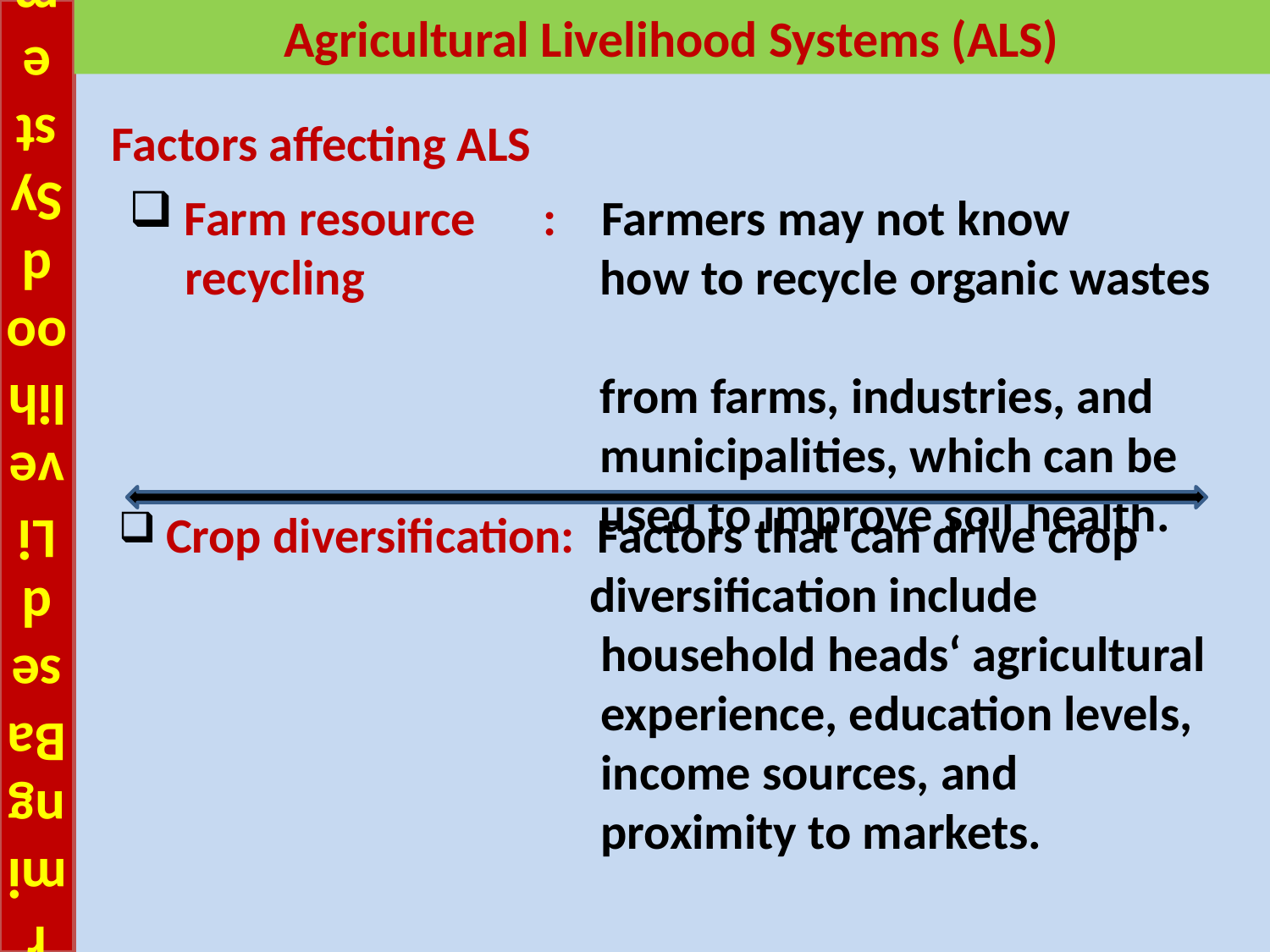

# Farming Based Livelihood Systems
Agricultural Livelihood Systems (ALS)
Factors affecting ALS
 Farm resource      :    Farmers may not know
     recycling                     how to recycle organic wastes
                                          from farms, industries, and
                                          municipalities, which can be
                                          used to improve soil health.

 Crop diversification:  Factors that can drive crop
                                          diversification include
                                           household heads‘ agricultural
                                           experience, education levels,
                                           income sources, and
                                           proximity to markets.